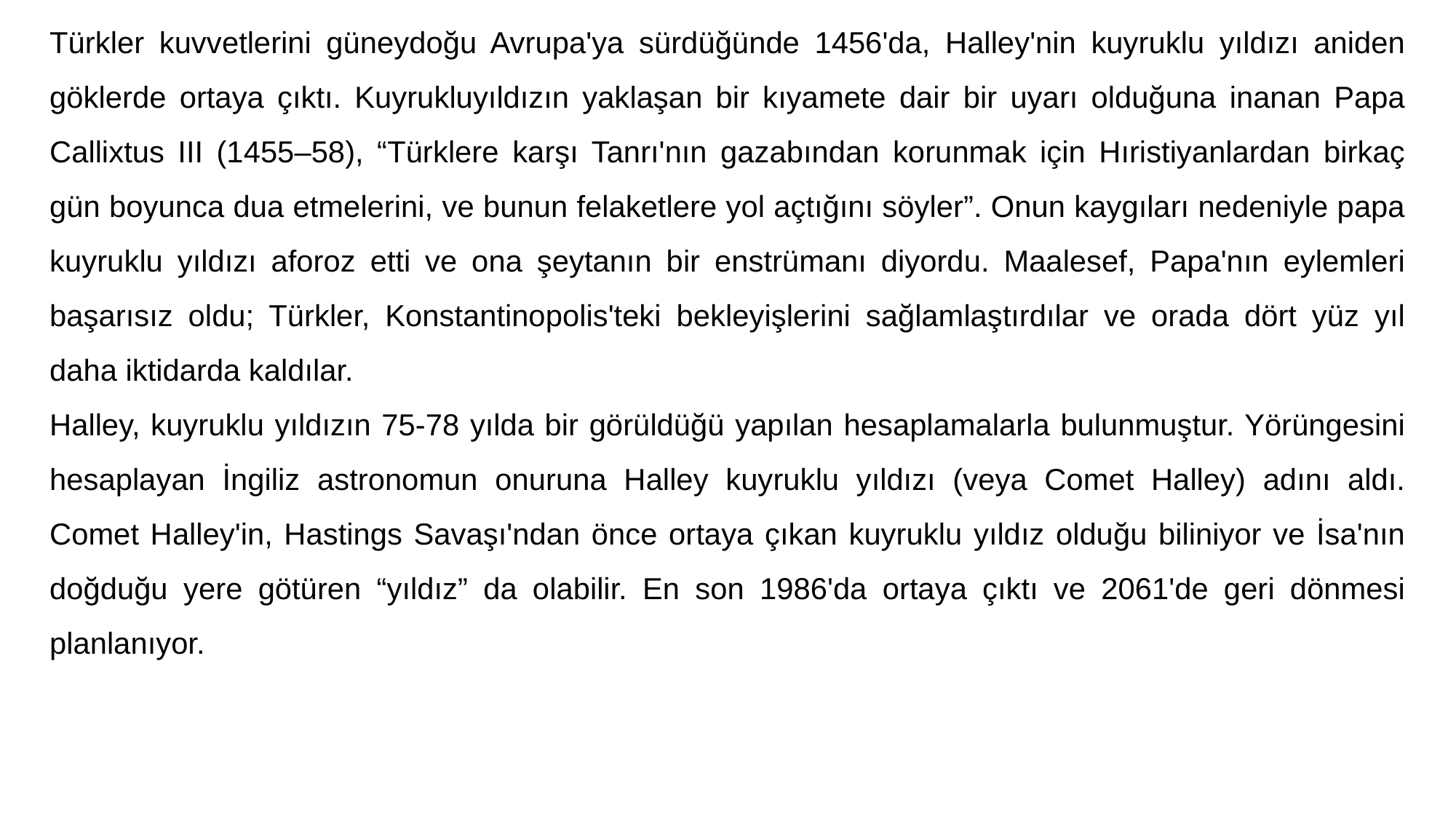

Türkler kuvvetlerini güneydoğu Avrupa'ya sürdüğünde 1456'da, Halley'nin kuyruklu yıldızı aniden göklerde ortaya çıktı. Kuyrukluyıldızın yaklaşan bir kıyamete dair bir uyarı olduğuna inanan Papa Callixtus III (1455–58), “Türklere karşı Tanrı'nın gazabından korunmak için Hıristiyanlardan birkaç gün boyunca dua etmelerini, ve bunun felaketlere yol açtığını söyler”. Onun kaygıları nedeniyle papa kuyruklu yıldızı aforoz etti ve ona şeytanın bir enstrümanı diyordu. Maalesef, Papa'nın eylemleri başarısız oldu; Türkler, Konstantinopolis'teki bekleyişlerini sağlamlaştırdılar ve orada dört yüz yıl daha iktidarda kaldılar.
Halley, kuyruklu yıldızın 75-78 yılda bir görüldüğü yapılan hesaplamalarla bulunmuştur. Yörüngesini hesaplayan İngiliz astronomun onuruna Halley kuyruklu yıldızı (veya Comet Halley) adını aldı. Comet Halley'in, Hastings Savaşı'ndan önce ortaya çıkan kuyruklu yıldız olduğu biliniyor ve İsa'nın doğduğu yere götüren “yıldız” da olabilir. En son 1986'da ortaya çıktı ve 2061'de geri dönmesi planlanıyor.